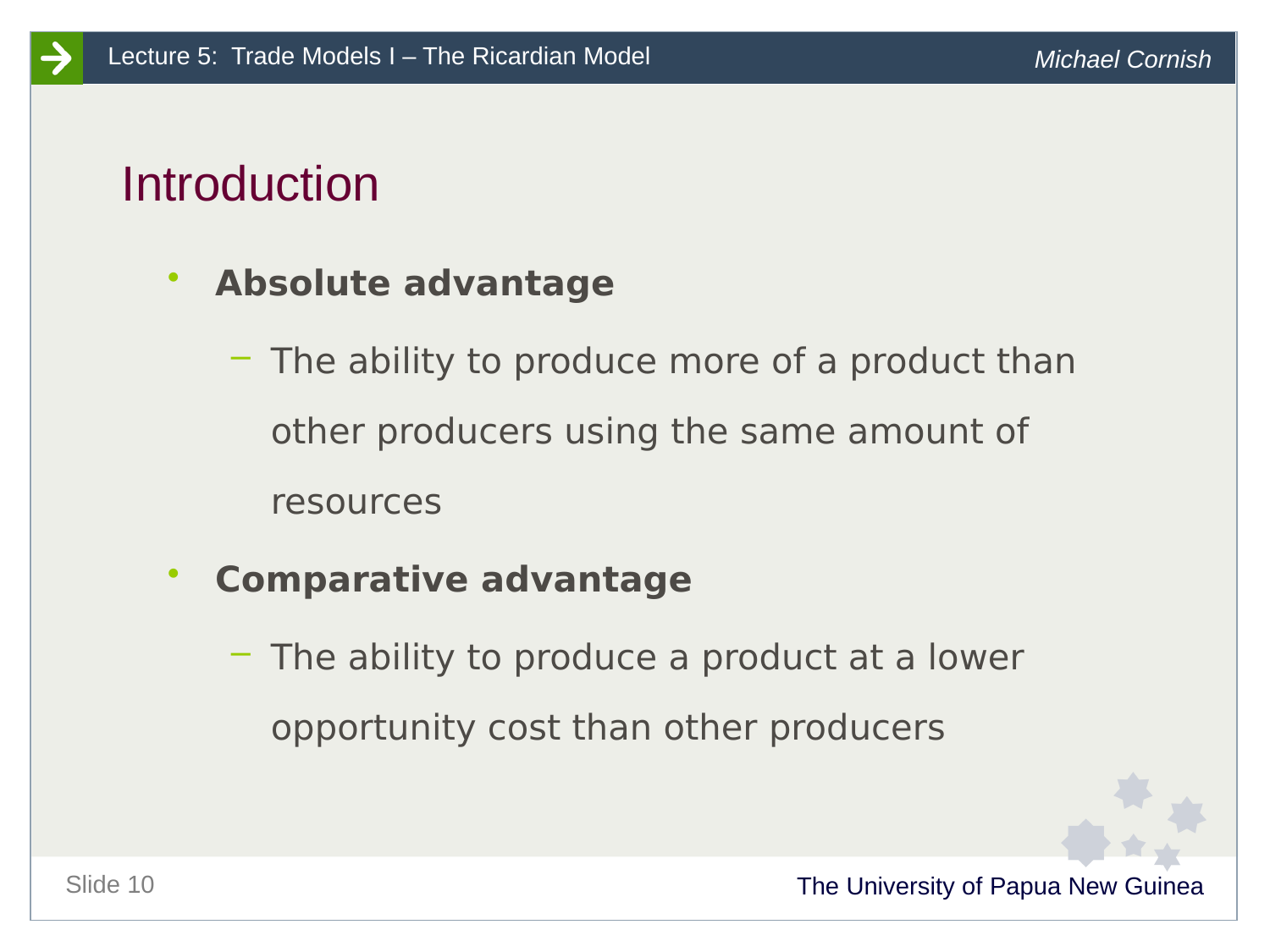

# Introduction
Absolute advantage
The ability to produce more of a product than other producers using the same amount of resources
Comparative advantage
The ability to produce a product at a lower opportunity cost than other producers